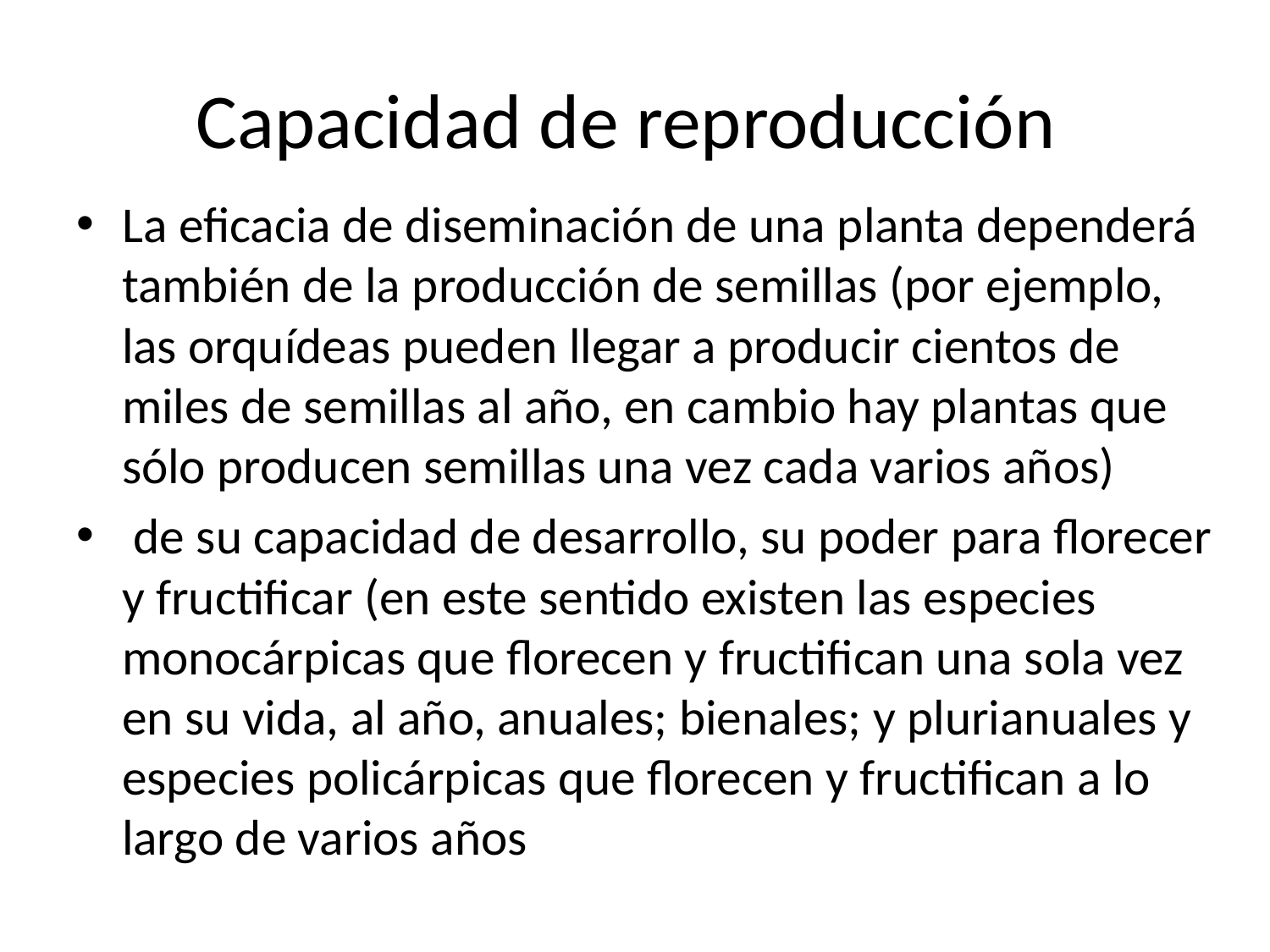

# Capacidad de reproducción
La eficacia de diseminación de una planta dependerá también de la producción de semillas (por ejemplo, las orquídeas pueden llegar a producir cientos de miles de semillas al año, en cambio hay plantas que sólo producen semillas una vez cada varios años)
 de su capacidad de desarrollo, su poder para florecer y fructificar (en este sentido existen las especies monocárpicas que florecen y fructifican una sola vez en su vida, al año, anuales; bienales; y plurianuales y especies policárpicas que florecen y fructifican a lo largo de varios años